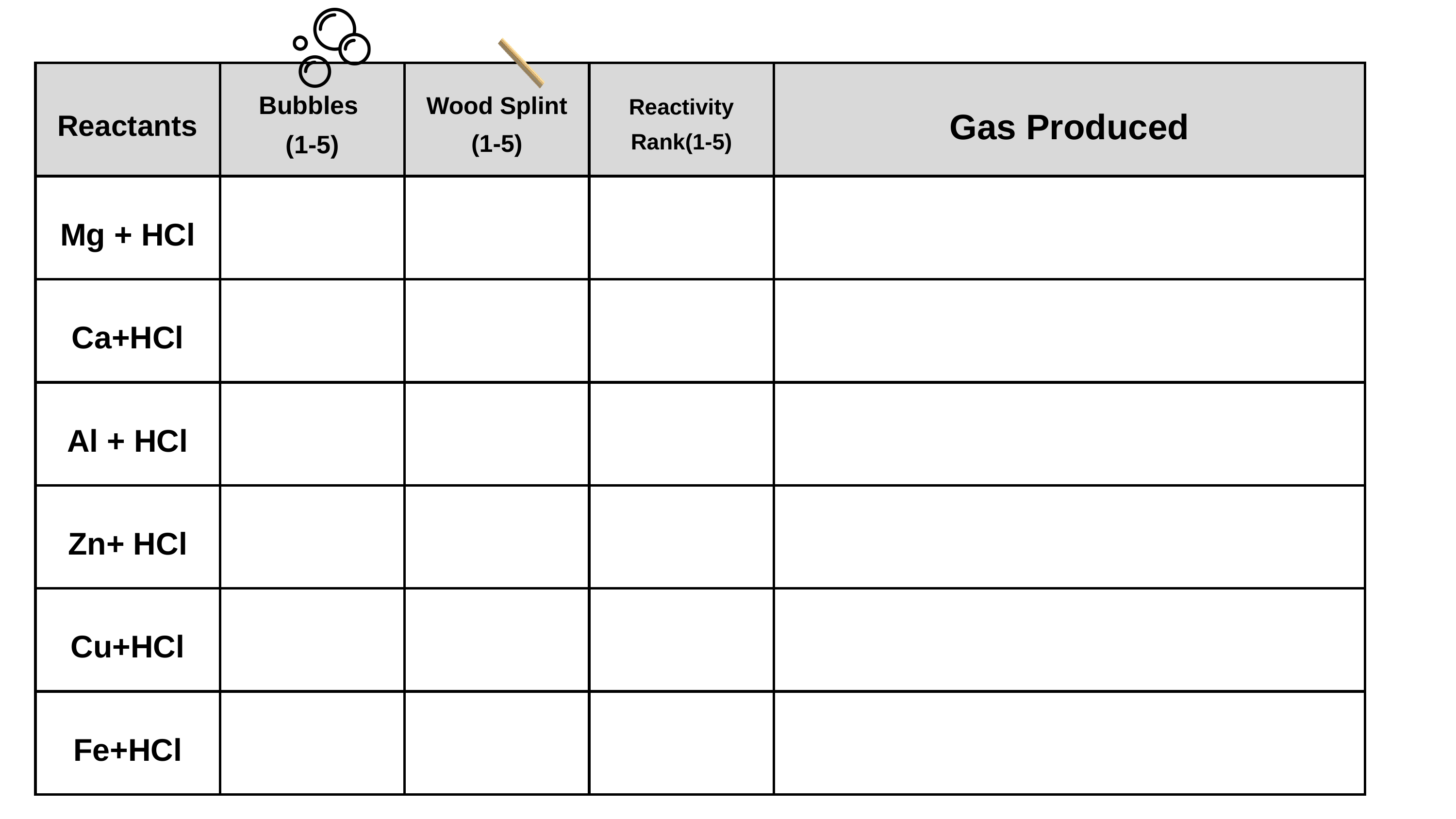

| Reactants | Bubbles (1-5) | Wood Splint (1-5) | Reactivity Rank(1-5) | Gas Produced |
| --- | --- | --- | --- | --- |
| Mg + HCl |  |  |  |  |
| Ca+HCl |  |  |  |  |
| Al + HCl |  |  |  |  |
| Zn+ HCl |  |  |  |  |
| Cu+HCl |  |  |  |  |
| Fe+HCl |  |  |  |  |